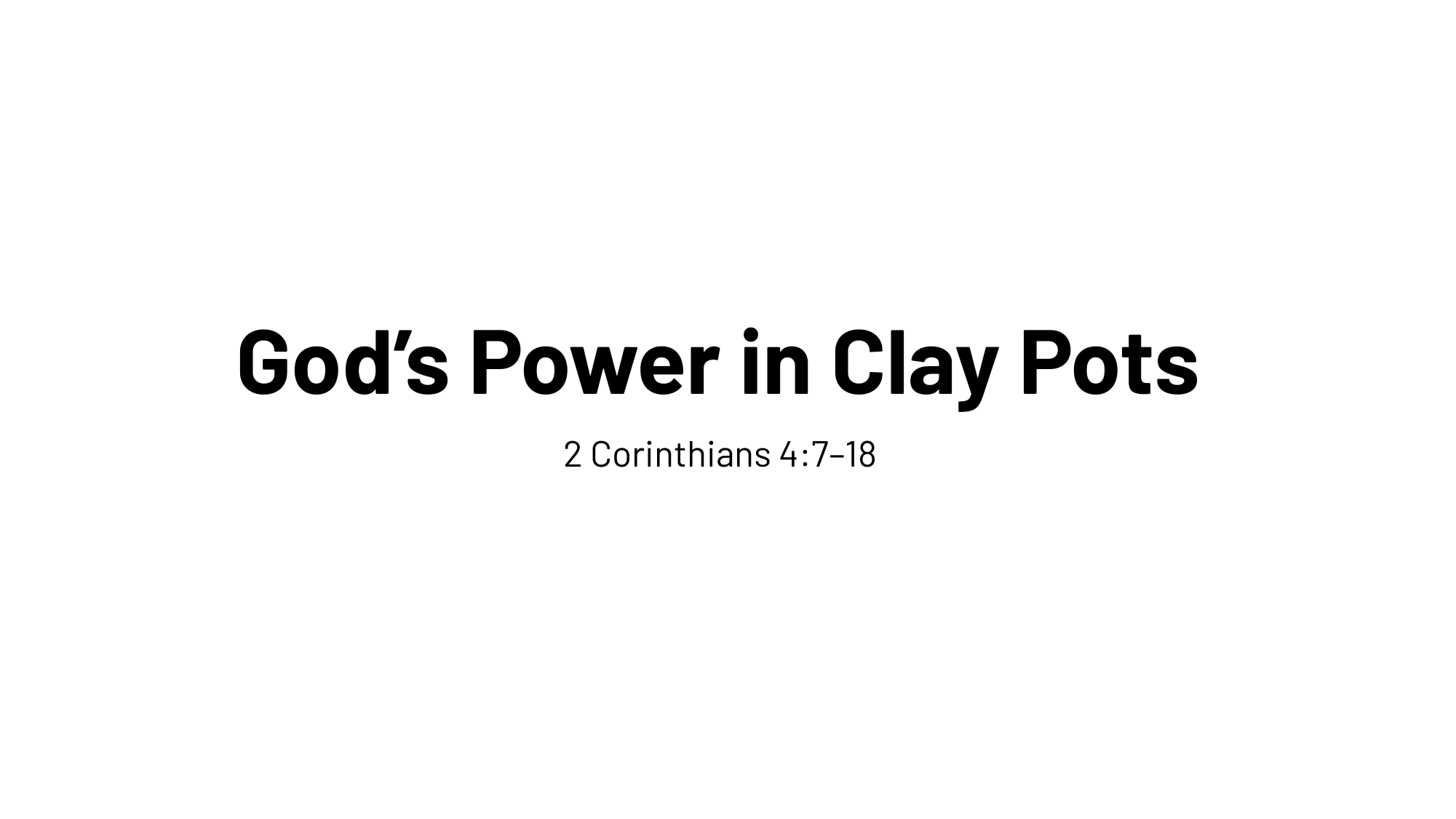

# God’s Power in Clay Pots
2 Corinthians 4:7–18